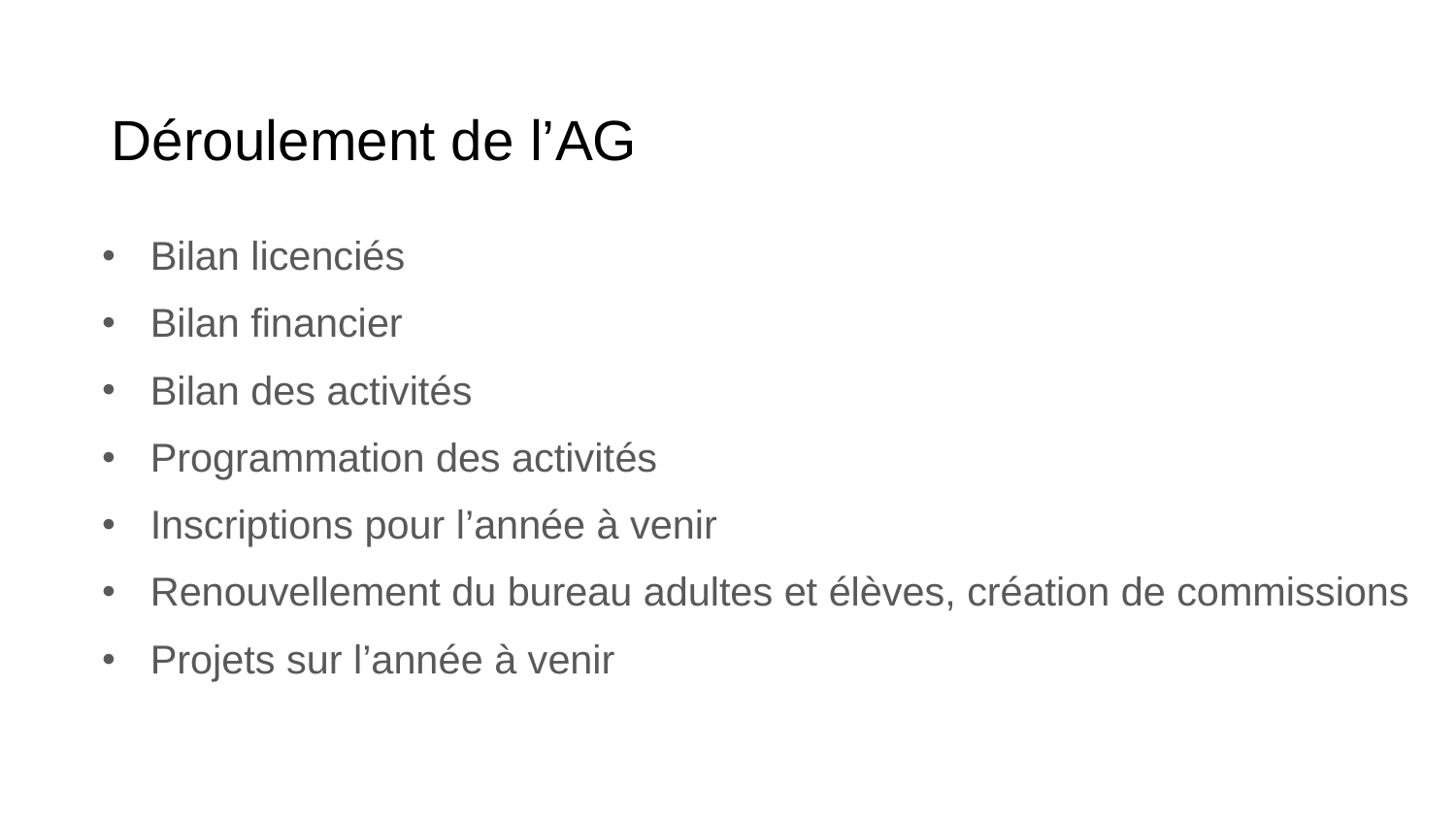

# Déroulement de l’AG
Bilan licenciés
Bilan financier
Bilan des activités
Programmation des activités
Inscriptions pour l’année à venir
Renouvellement du bureau adultes et élèves, création de commissions
Projets sur l’année à venir